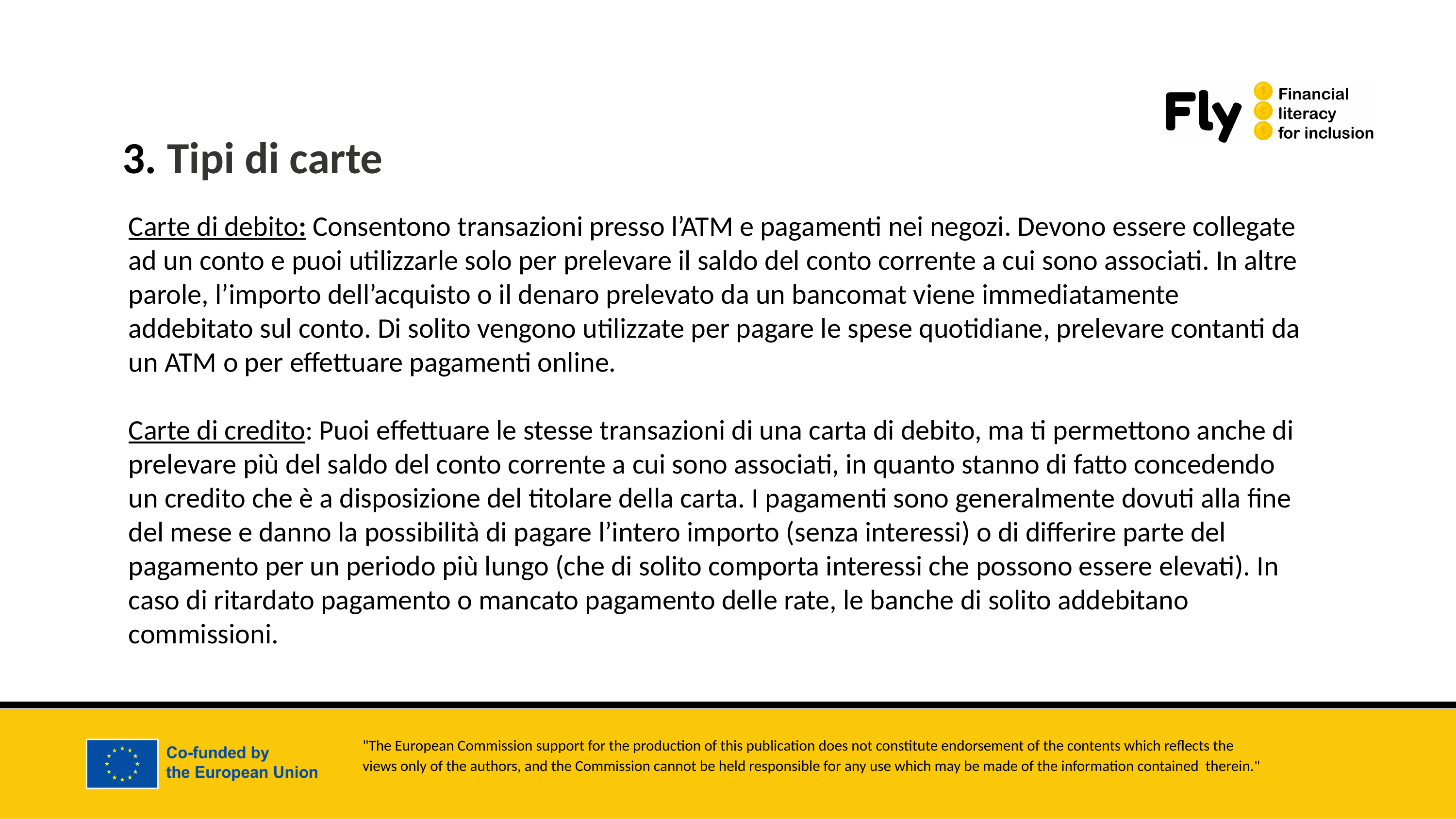

3. Tipi di carte
Carte di debito: Consentono transazioni presso l’ATM e pagamenti nei negozi. Devono essere collegate ad un conto e puoi utilizzarle solo per prelevare il saldo del conto corrente a cui sono associati. In altre parole, l’importo dell’acquisto o il denaro prelevato da un bancomat viene immediatamente addebitato sul conto. Di solito vengono utilizzate per pagare le spese quotidiane, prelevare contanti da un ATM o per effettuare pagamenti online.

Carte di credito: Puoi effettuare le stesse transazioni di una carta di debito, ma ti permettono anche di prelevare più del saldo del conto corrente a cui sono associati, in quanto stanno di fatto concedendo un credito che è a disposizione del titolare della carta. I pagamenti sono generalmente dovuti alla fine del mese e danno la possibilità di pagare l’intero importo (senza interessi) o di differire parte del pagamento per un periodo più lungo (che di solito comporta interessi che possono essere elevati). In caso di ritardato pagamento o mancato pagamento delle rate, le banche di solito addebitano commissioni.